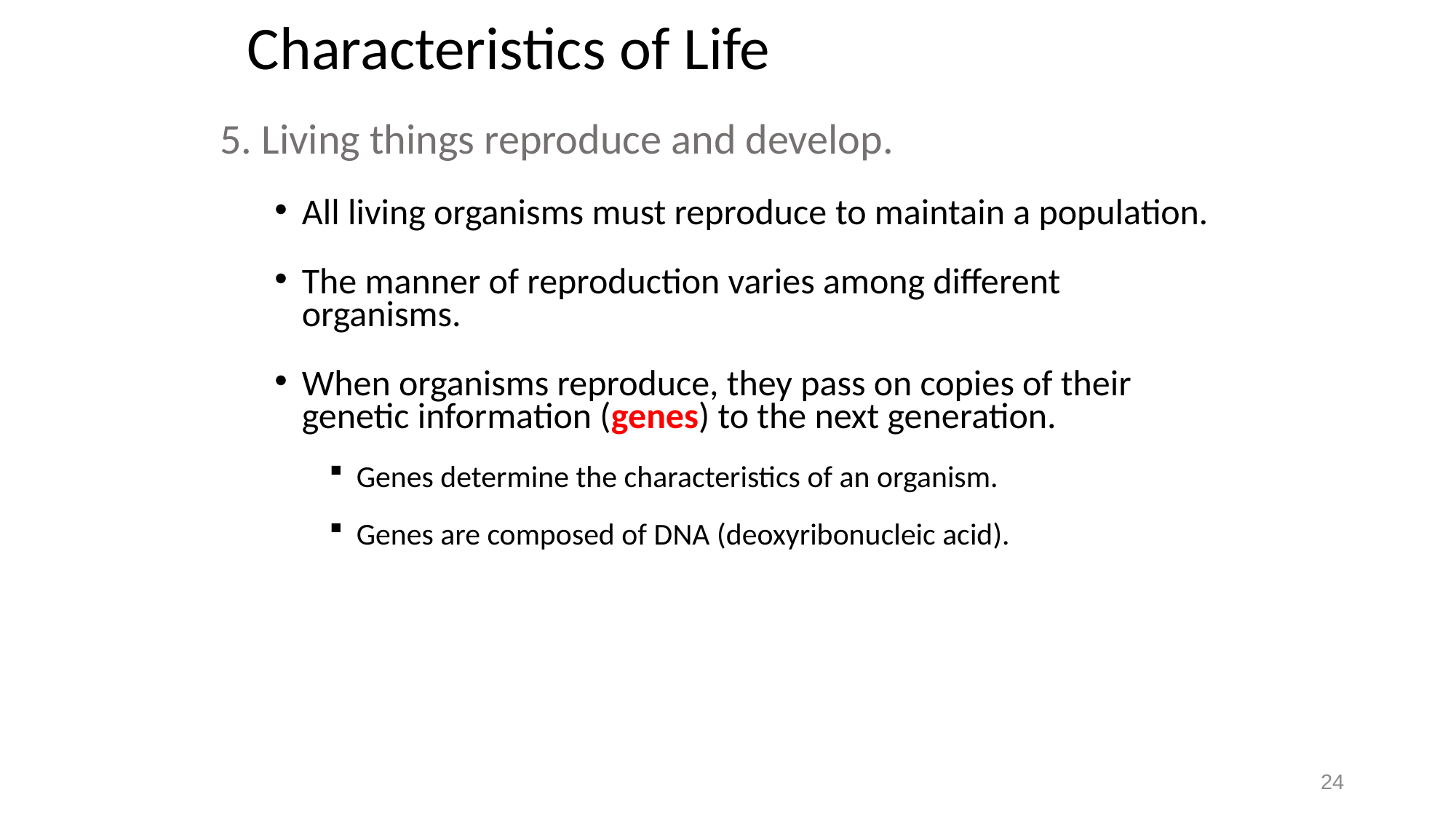

# Characteristics of Life
5. Living things reproduce and develop.
All living organisms must reproduce to maintain a population.
The manner of reproduction varies among different organisms.
When organisms reproduce, they pass on copies of their genetic information (genes) to the next generation.
Genes determine the characteristics of an organism.
Genes are composed of DNA (deoxyribonucleic acid).

24